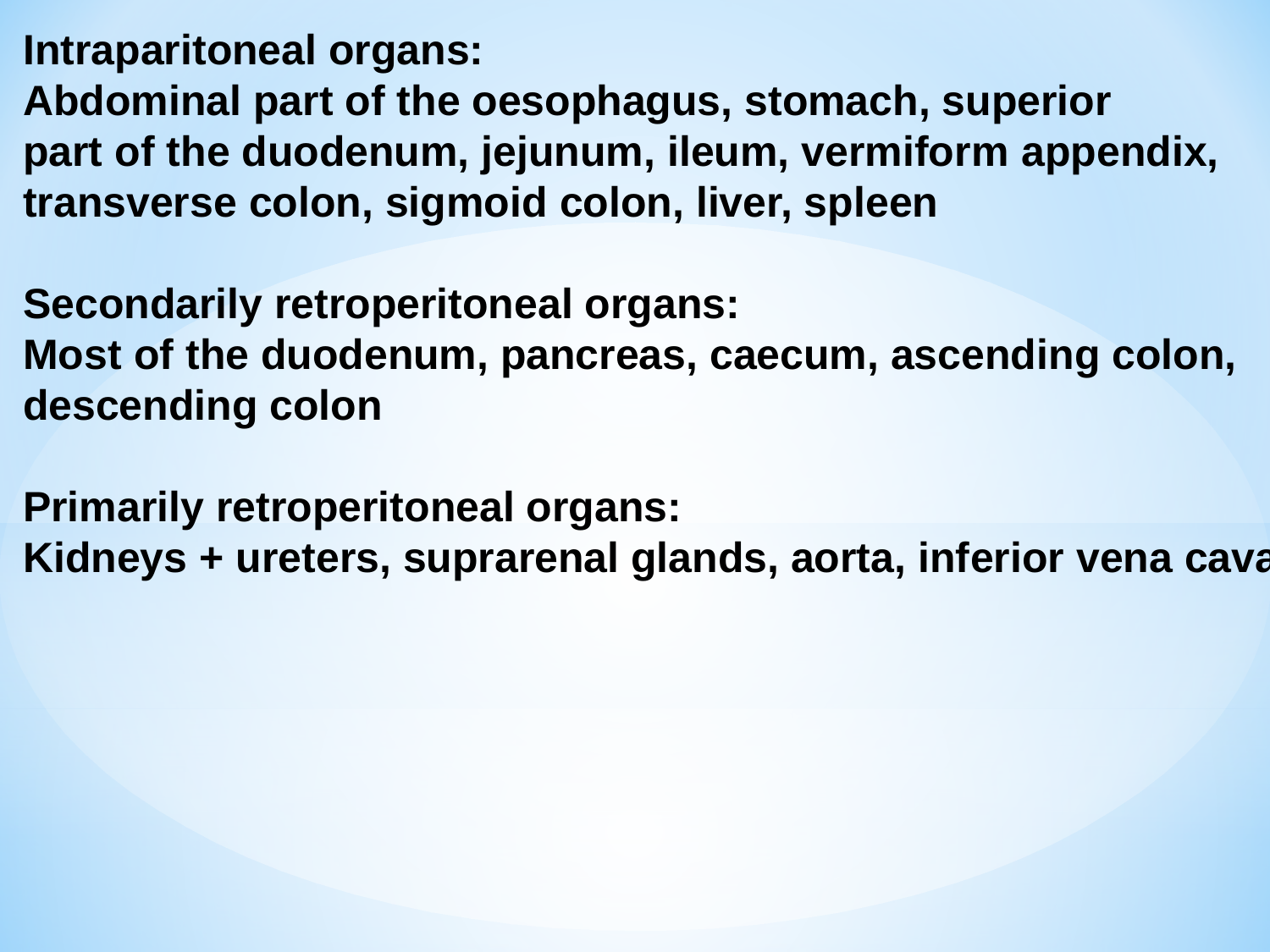

Intraparitoneal organs:
Abdominal part of the oesophagus, stomach, superior
part of the duodenum, jejunum, ileum, vermiform appendix,
transverse colon, sigmoid colon, liver, spleen

Secondarily retroperitoneal organs:
Most of the duodenum, pancreas, caecum, ascending colon,
descending colon

Primarily retroperitoneal organs:
Kidneys + ureters, suprarenal glands, aorta, inferior vena cava